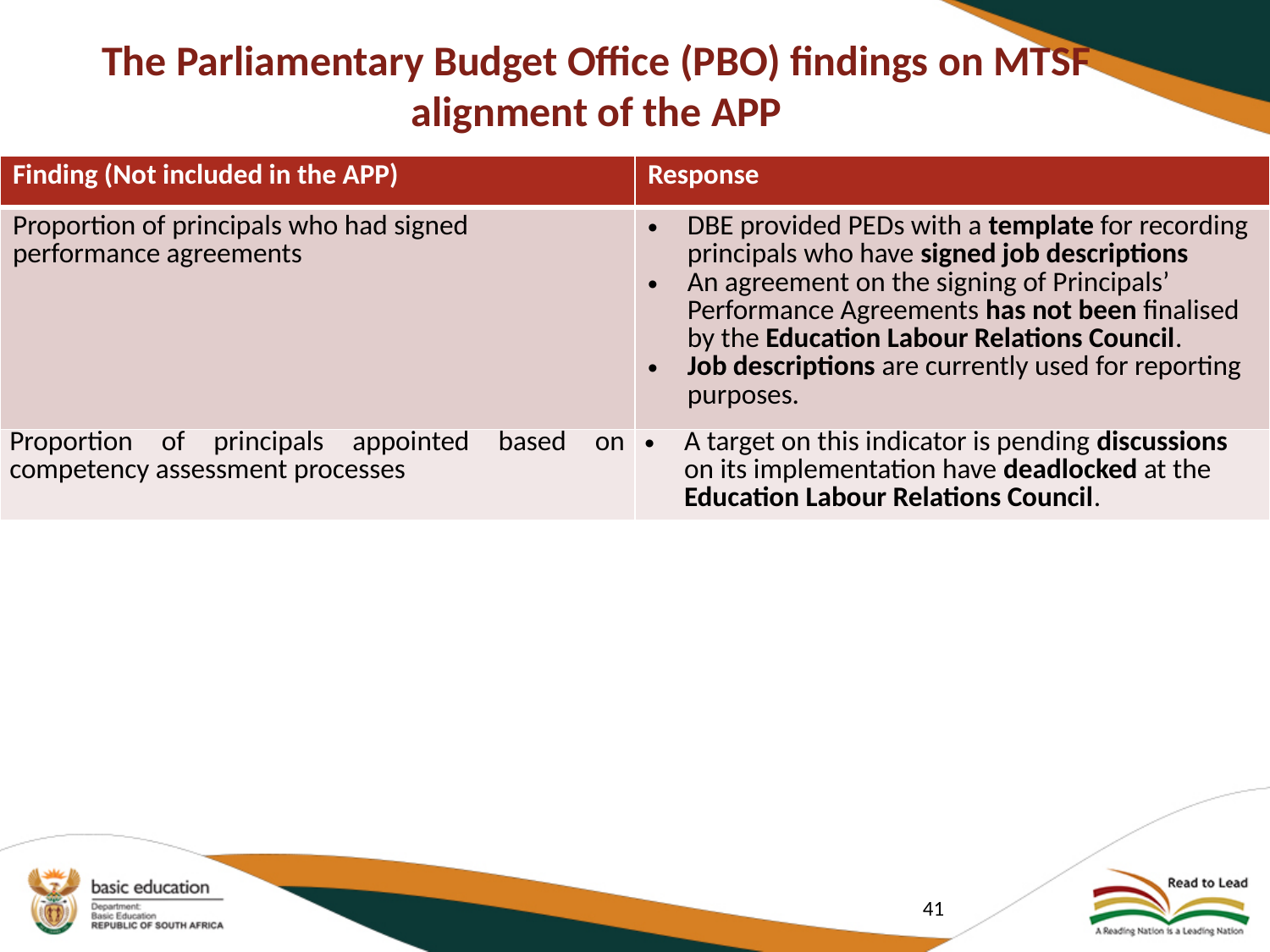

# The Parliamentary Budget Office (PBO) findings on MTSF alignment of the APP
| Finding (Not included in the APP) | Response |
| --- | --- |
| Proportion of principals who had signed performance agreements | DBE provided PEDs with a template for recording principals who have signed job descriptions An agreement on the signing of Principals’ Performance Agreements has not been finalised by the Education Labour Relations Council. Job descriptions are currently used for reporting purposes. |
| Proportion of principals appointed based on competency assessment processes | A target on this indicator is pending discussions on its implementation have deadlocked at the Education Labour Relations Council. |
41